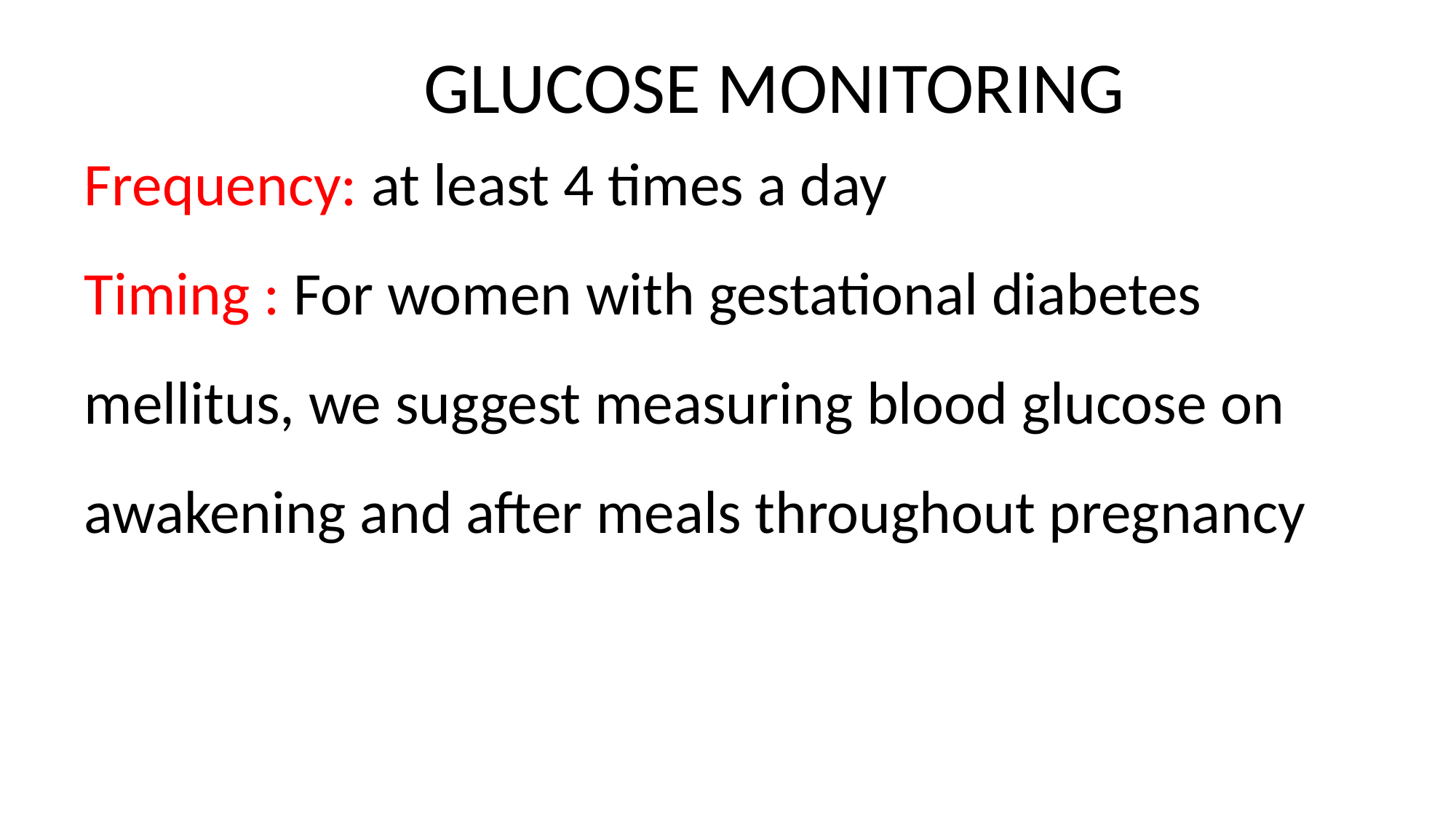

GLUCOSE MONITORING
Frequency: at least 4 times a day
Timing : For women with gestational diabetes mellitus, we suggest measuring blood glucose on awakening and after meals throughout pregnancy